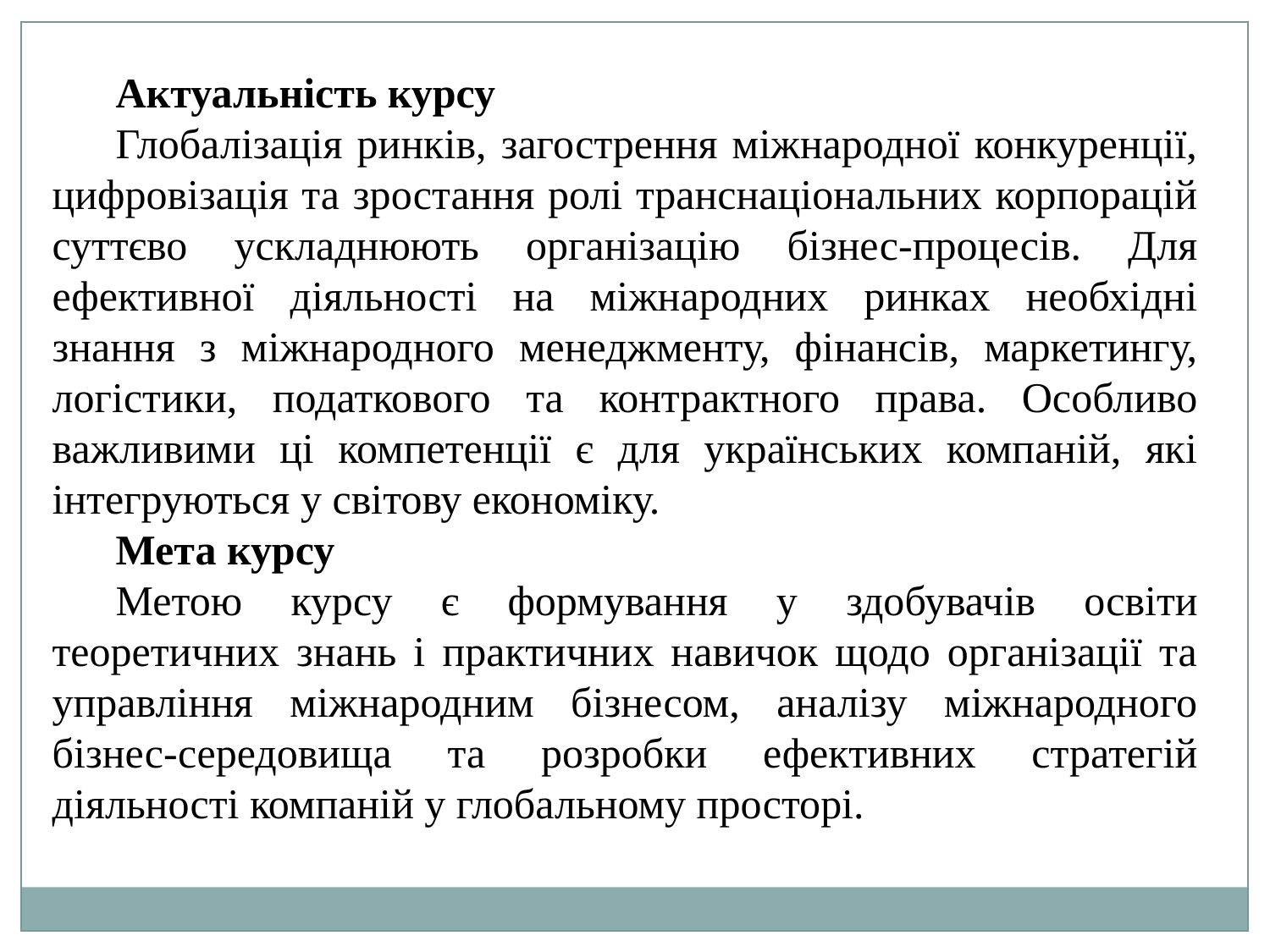

Актуальність курсу
Глобалізація ринків, загострення міжнародної конкуренції, цифровізація та зростання ролі транснаціональних корпорацій суттєво ускладнюють організацію бізнес-процесів. Для ефективної діяльності на міжнародних ринках необхідні знання з міжнародного менеджменту, фінансів, маркетингу, логістики, податкового та контрактного права. Особливо важливими ці компетенції є для українських компаній, які інтегруються у світову економіку.
Мета курсу
Метою курсу є формування у здобувачів освіти теоретичних знань і практичних навичок щодо організації та управління міжнародним бізнесом, аналізу міжнародного бізнес-середовища та розробки ефективних стратегій діяльності компаній у глобальному просторі.